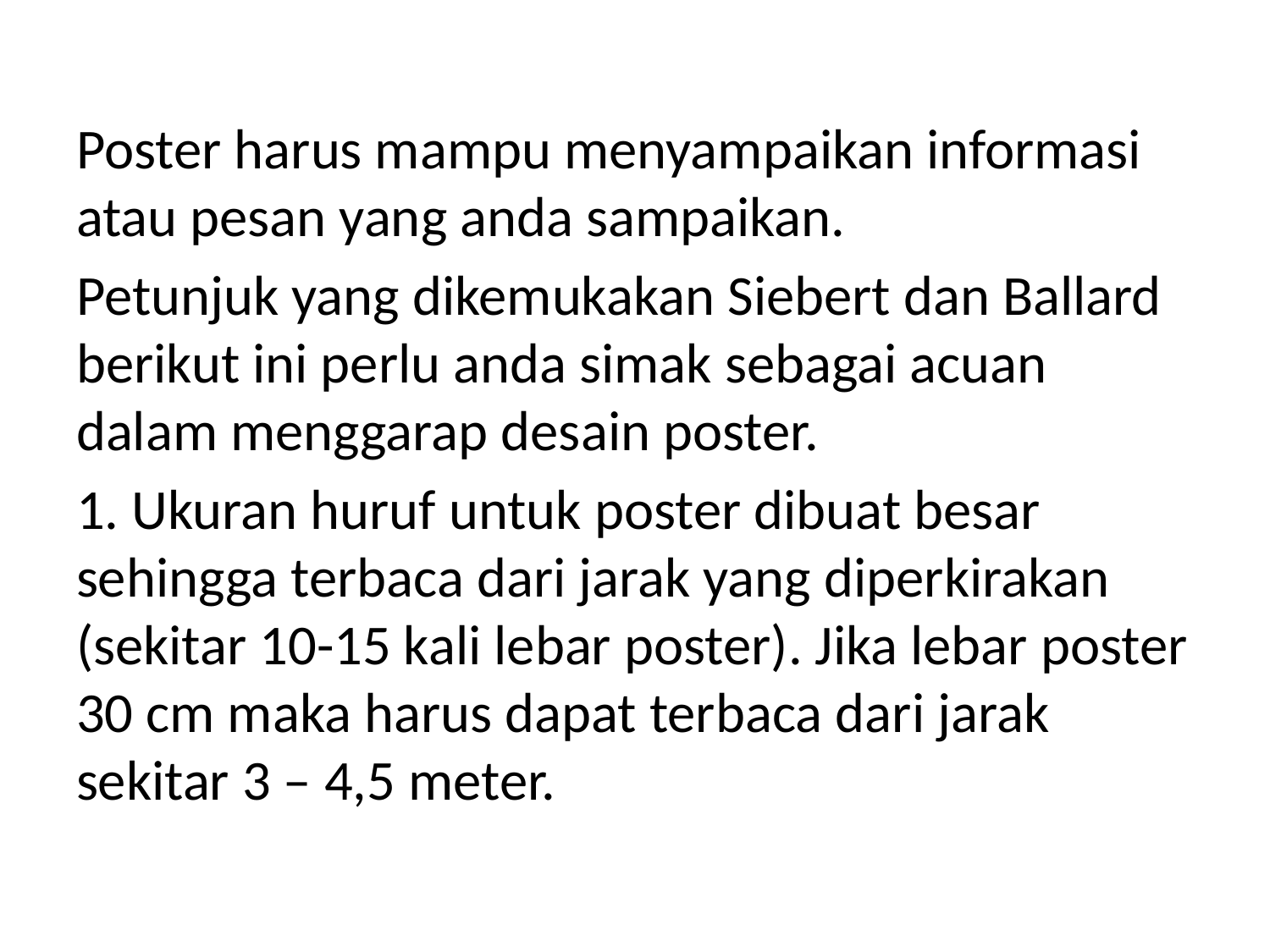

Poster harus mampu menyampaikan informasi atau pesan yang anda sampaikan.
Petunjuk yang dikemukakan Siebert dan Ballard berikut ini perlu anda simak sebagai acuan dalam menggarap desain poster.
1. Ukuran huruf untuk poster dibuat besar sehingga terbaca dari jarak yang diperkirakan (sekitar 10-15 kali lebar poster). Jika lebar poster 30 cm maka harus dapat terbaca dari jarak sekitar 3 – 4,5 meter.